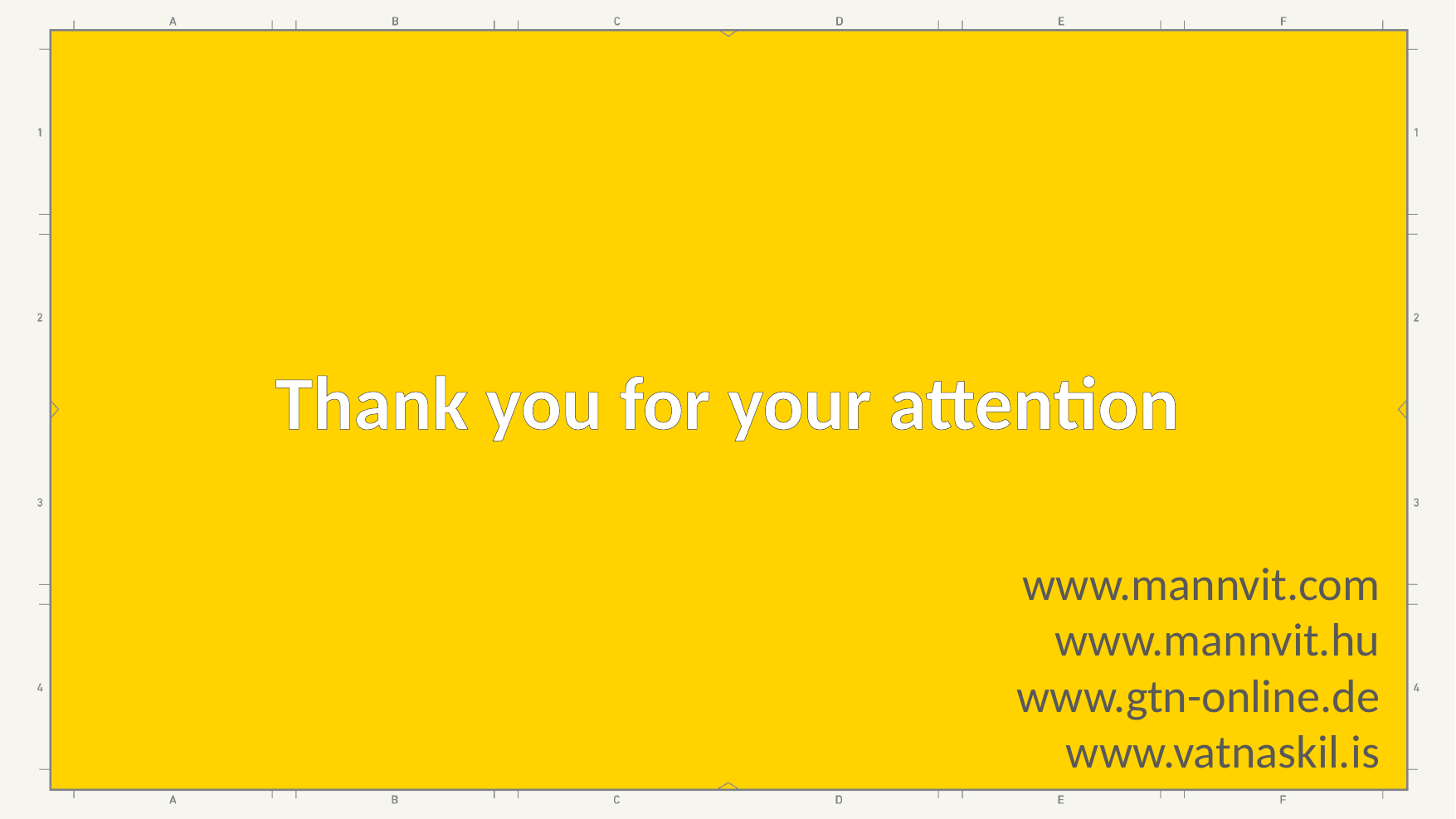

Thank you for your attention
www.mannvit.com
www.mannvit.hu
www.gtn-online.de
www.vatnaskil.is